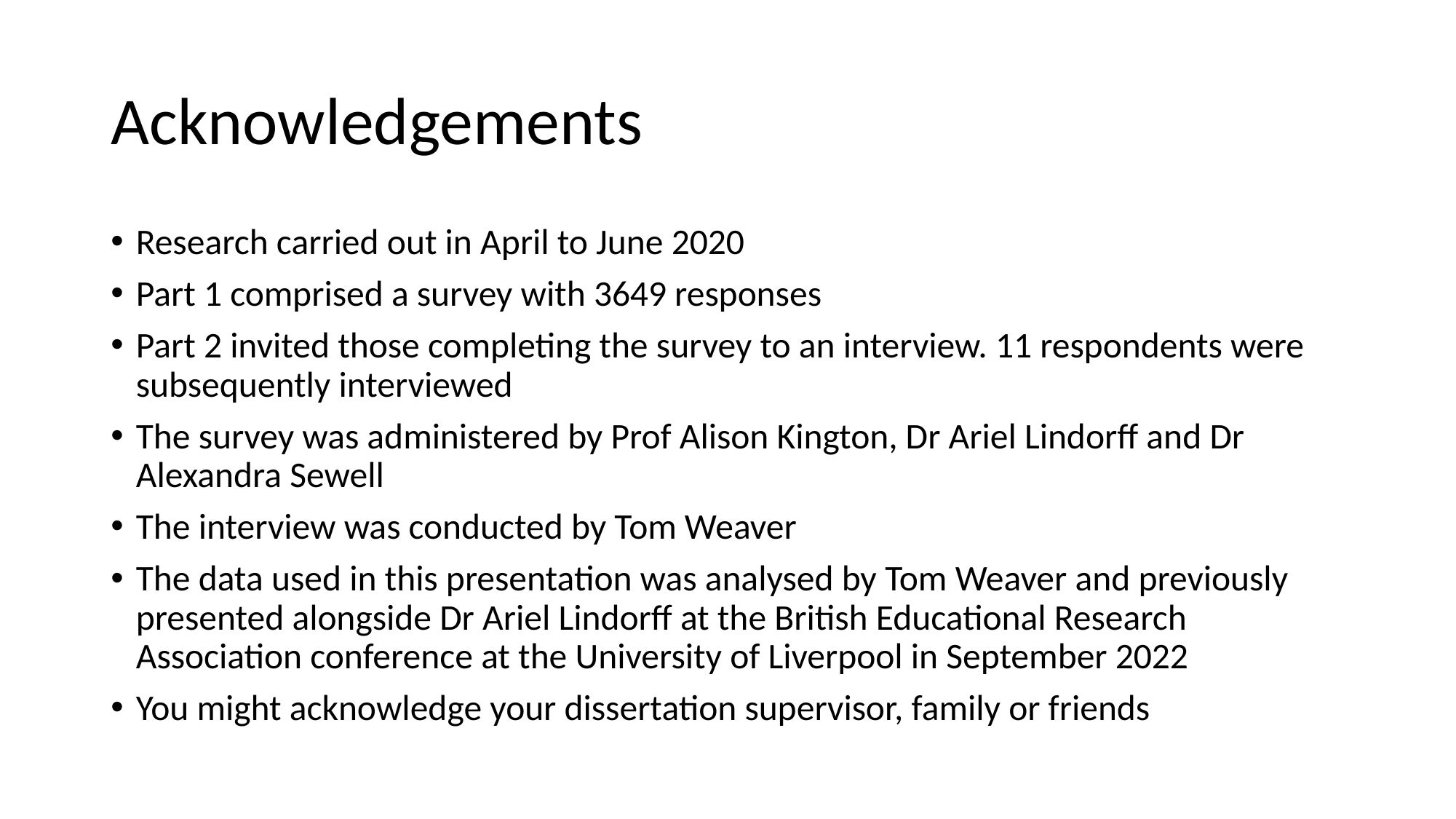

# Acknowledgements
Research carried out in April to June 2020
Part 1 comprised a survey with 3649 responses
Part 2 invited those completing the survey to an interview. 11 respondents were subsequently interviewed
The survey was administered by Prof Alison Kington, Dr Ariel Lindorff and Dr Alexandra Sewell
The interview was conducted by Tom Weaver
The data used in this presentation was analysed by Tom Weaver and previously presented alongside Dr Ariel Lindorff at the British Educational Research Association conference at the University of Liverpool in September 2022
You might acknowledge your dissertation supervisor, family or friends